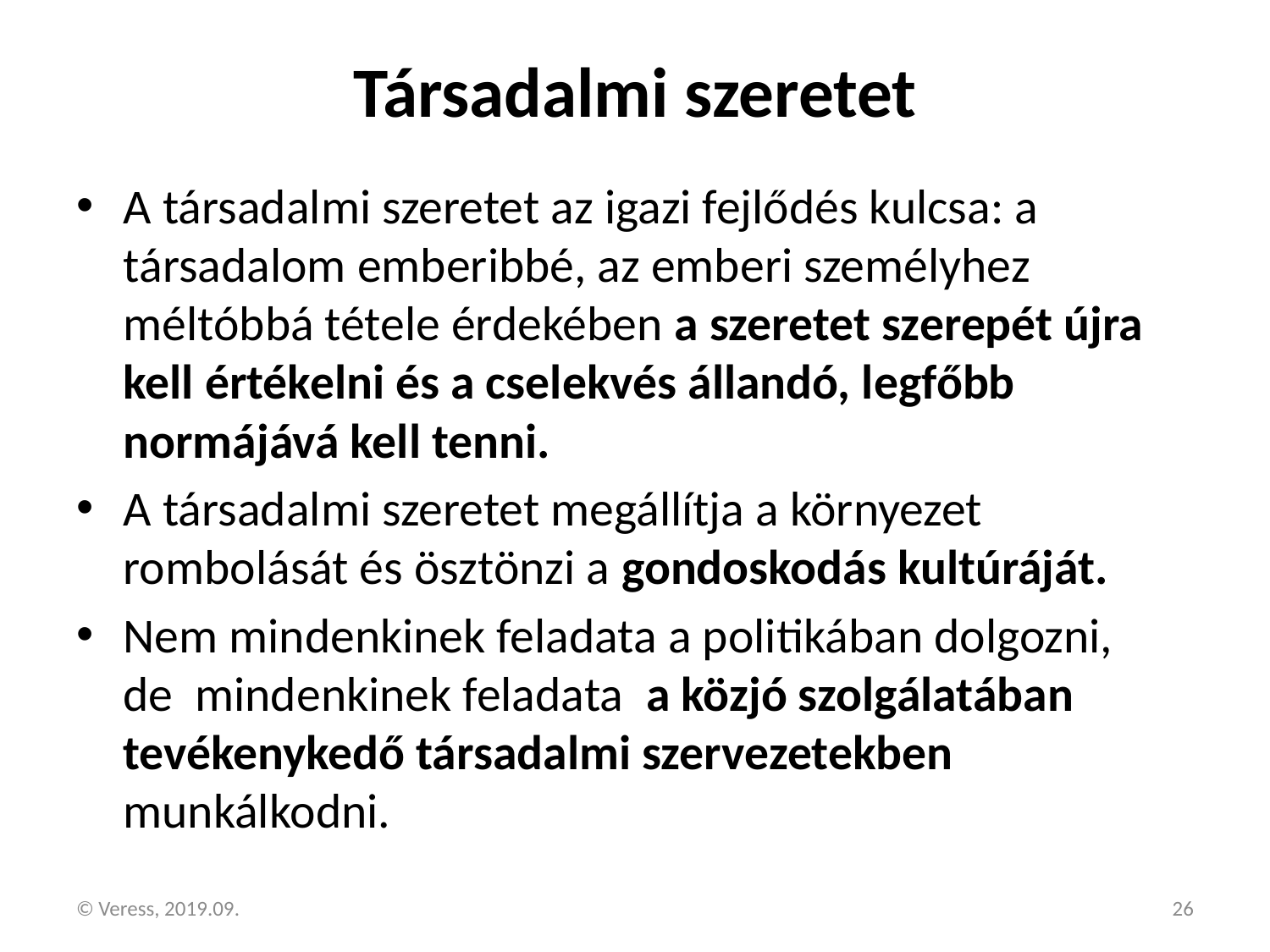

# Társadalmi szeretet
A társadalmi szeretet az igazi fejlődés kulcsa: a társadalom emberibbé, az emberi személyhez méltóbbá tétele érdekében a szeretet szerepét újra kell értékelni és a cselekvés állandó, legfőbb normájává kell tenni.
A társadalmi szeretet megállítja a környezet rombolását és ösztönzi a gondoskodás kultúráját.
Nem mindenkinek feladata a politikában dolgozni,   de  mindenkinek feladata  a közjó szolgálatában tevékenykedő társadalmi szervezetekben munkálkodni.
© Veress, 2019.09.
26